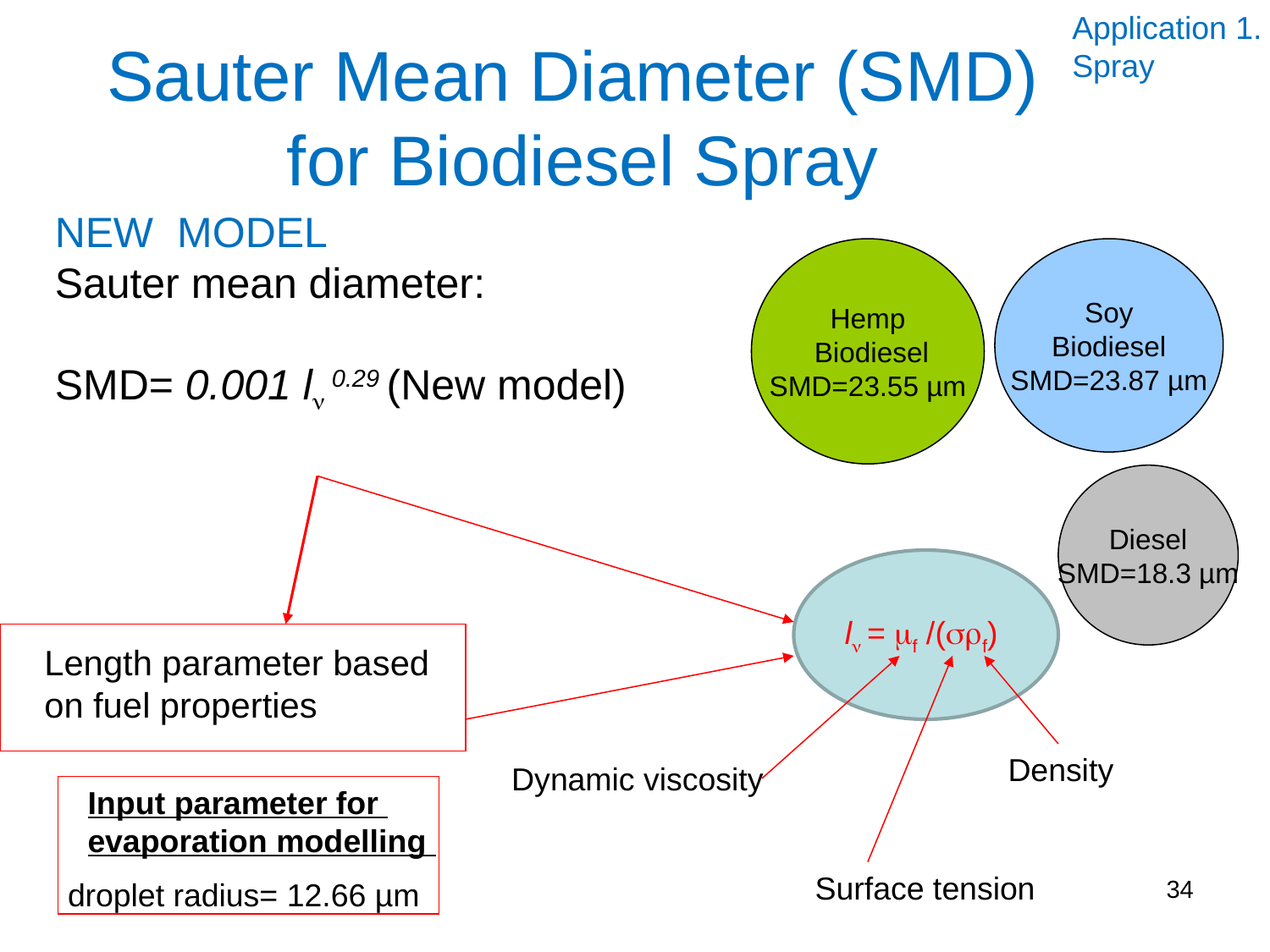

Application 1.
Spray
Sauter Mean Diameter (SMD)
 for Biodiesel Spray
NEW  MODEL
Sauter mean diameter:

SMD= 0.001 lν 0.29 (New model)

Hemp
 Biodiesel
SMD=23.55 µm
Soy
Biodiesel
SMD=23.87 µm

Diesel
SMD=18.3 µm

lν = μf /(σρf)

Length parameter based on fuel properties

Density
Dynamic viscosity

Input parameter for
evaporation modelling
Surface tension
34
droplet radius= 12.66 µm